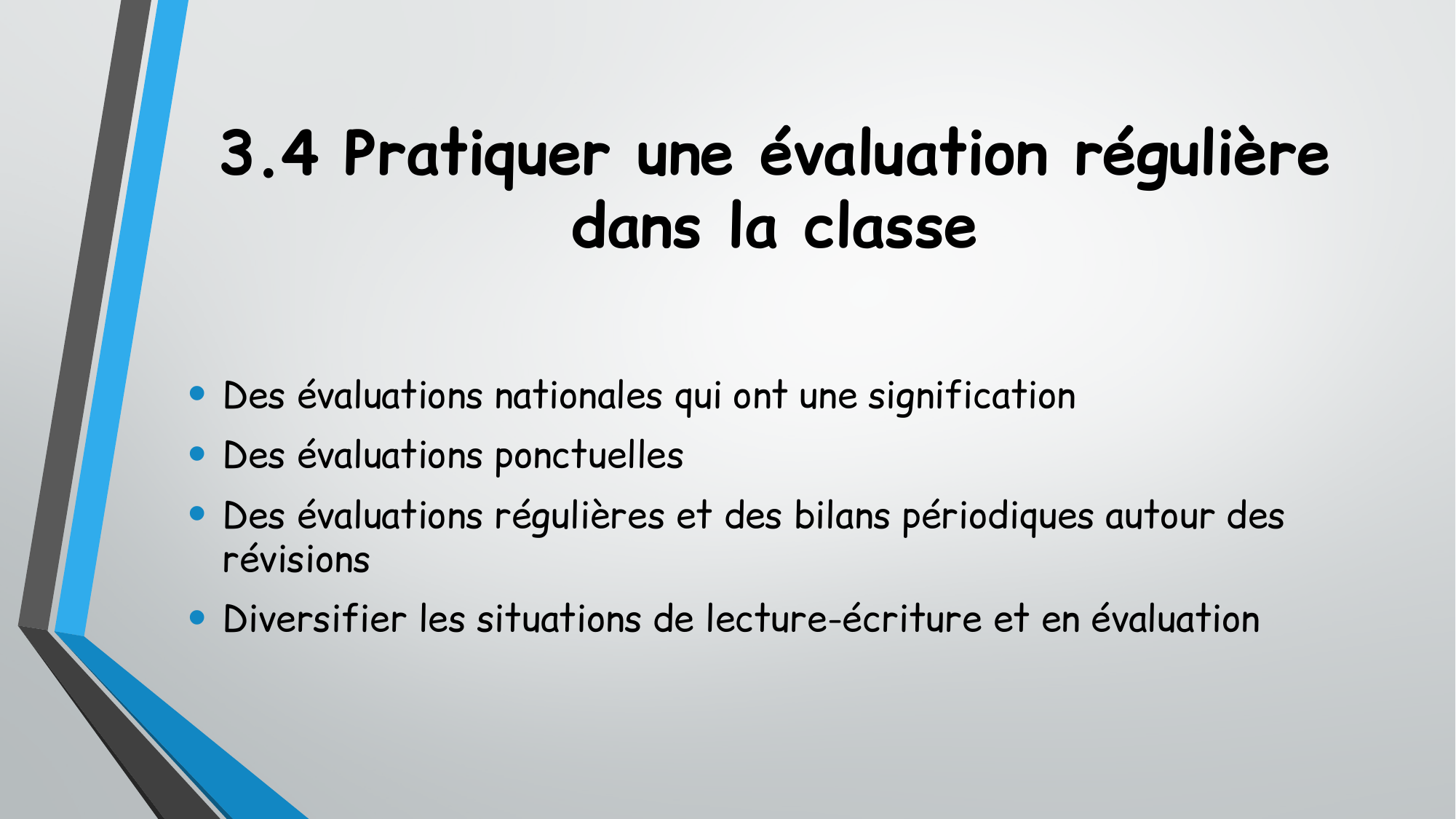

# 3.4 Pratiquer une évaluation régulière dans la classe
Des évaluations nationales qui ont une signification
Des évaluations ponctuelles
Des évaluations régulières et des bilans périodiques autour des révisions
Diversifier les situations de lecture-écriture et en évaluation